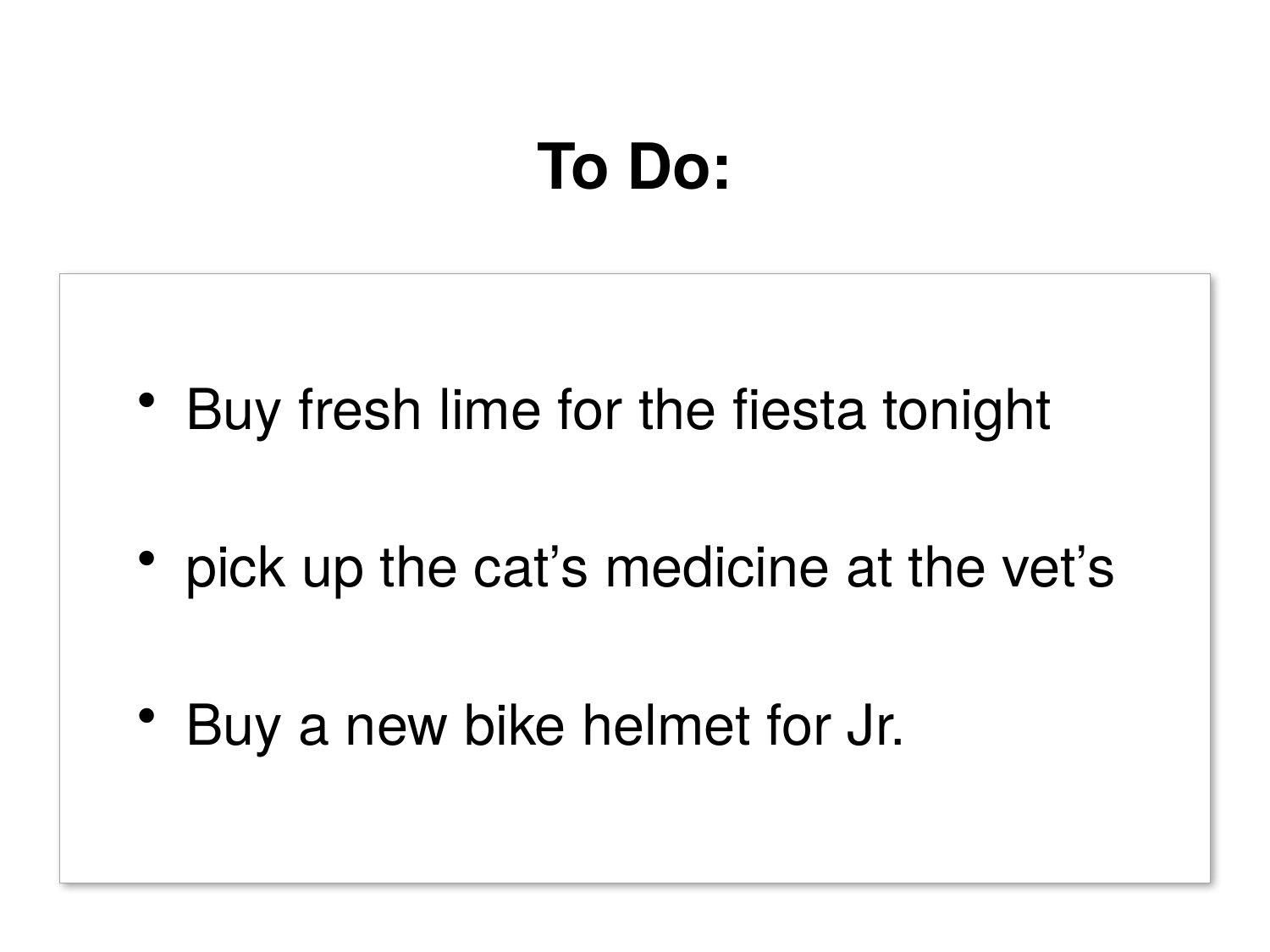

# To Do:

Buy fresh lime for the fiesta tonight

pick up the cat’s medicine at the vet’s

Buy a new bike helmet for Jr.